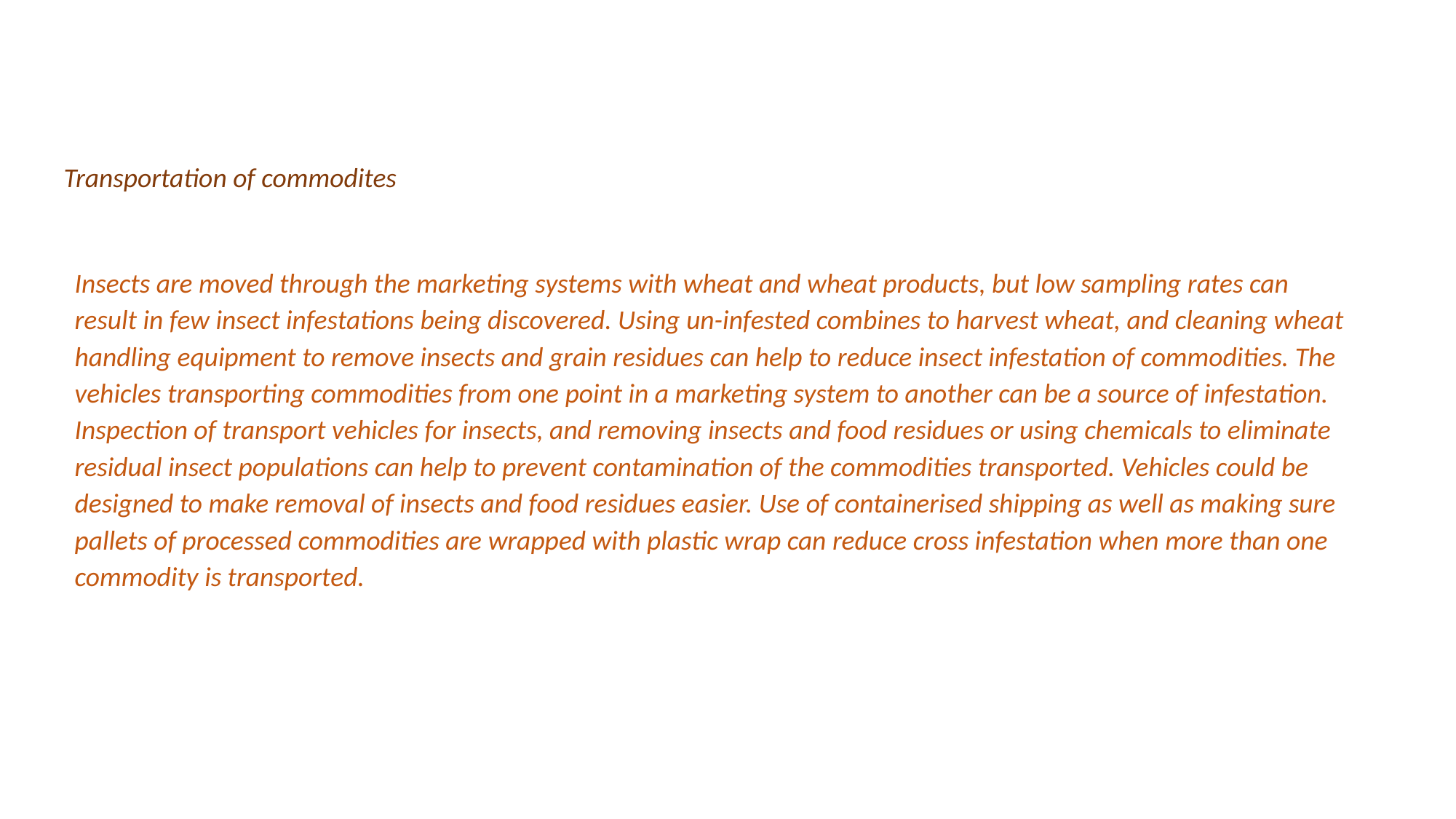

Transportation of commodites

Insects are moved through the marketing systems with wheat and wheat products, but low sampling rates can result in few insect infestations being discovered. Using un-infested combines to harvest wheat, and cleaning wheat handling equipment to remove insects and grain residues can help to reduce insect infestation of commodities. The vehicles transporting commodities from one point in a marketing system to another can be a source of infestation. Inspection of transport vehicles for insects, and removing insects and food residues or using chemicals to eliminate residual insect populations can help to prevent contamination of the commodities transported. Vehicles could be designed to make removal of insects and food residues easier. Use of containerised shipping as well as making sure pallets of processed commodities are wrapped with plastic wrap can reduce cross infestation when more than one commodity is transported.